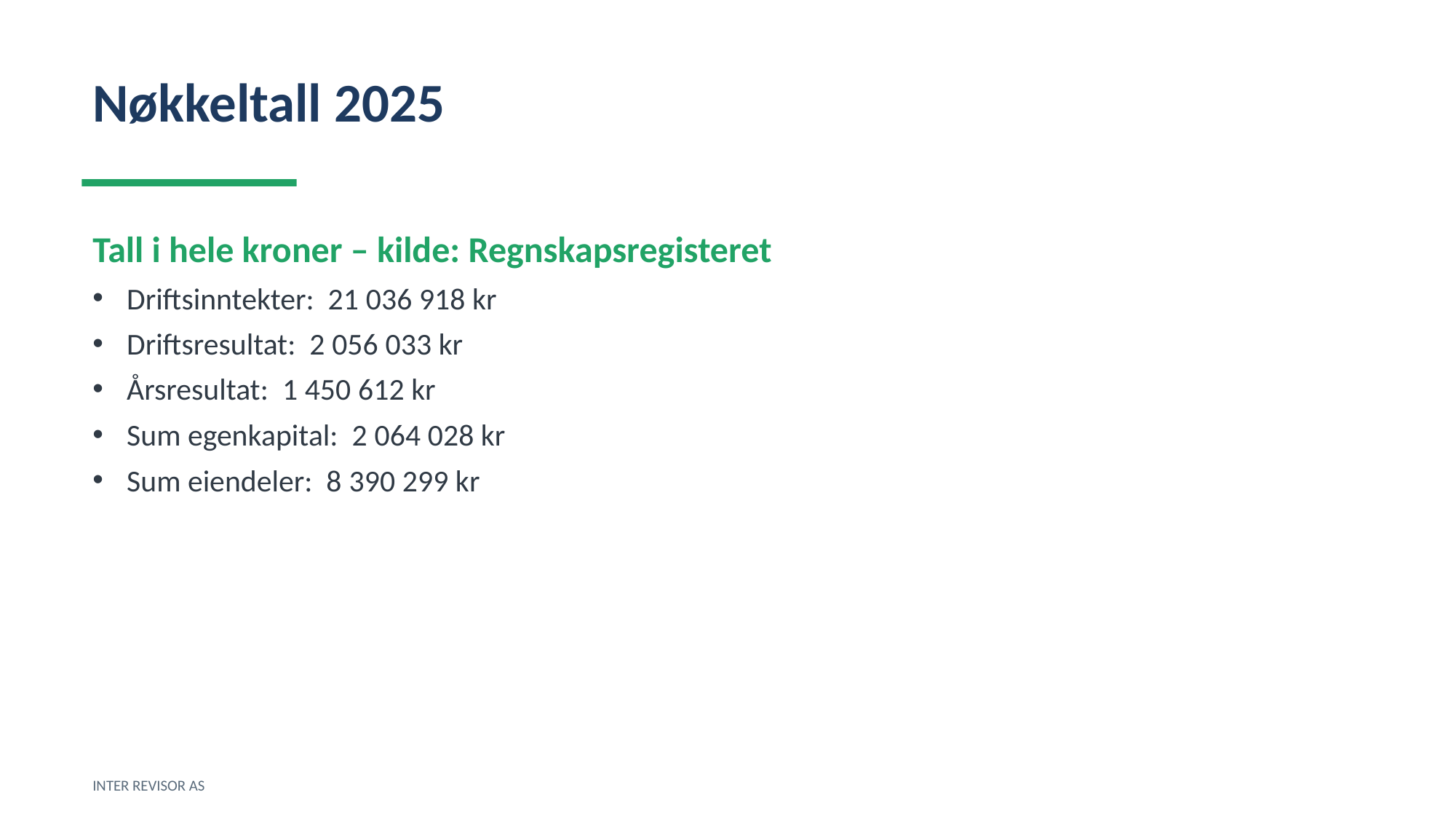

Nøkkeltall 2025

Tall i hele kroner – kilde: Regnskapsregisteret
Driftsinntekter:  21 036 918 kr
Driftsresultat:  2 056 033 kr
Årsresultat:  1 450 612 kr
Sum egenkapital:  2 064 028 kr
Sum eiendeler:  8 390 299 kr
INTER REVISOR AS